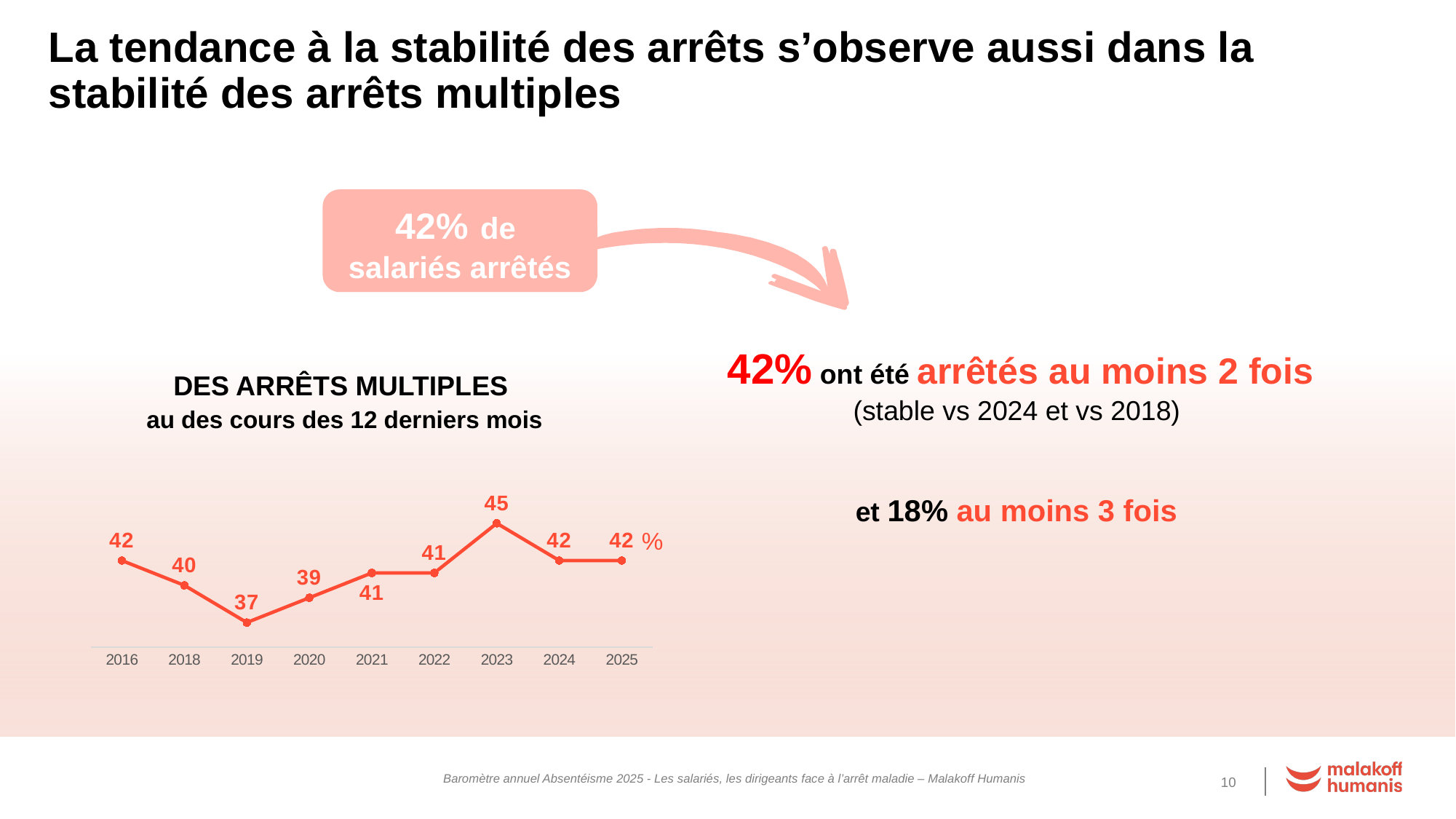

La tendance à la stabilité des arrêts s’observe aussi dans la stabilité des arrêts multiples

42% de
salariés arrêtés
42% ont été arrêtés au moins 2 fois (stable vs 2024 et vs 2018)

et 18% au moins 3 fois
Des arrêts multiples
au des cours des 12 derniers mois

### Chart

| Category | Au moins 2 arrêts |
|---|---|
| 2016 | 42.0 |
| 2018 | 40.0 |
| 2019 | 37.0 |
| 2020 | 39.0 |
| 2021 | 41.0 |
| 2022 | 41.0 |
| 2023 | 45.0 |
| 2024 | 42.0 |
| 2025 | 42.0 |
%
Baromètre annuel Absentéisme 2025 - Les salariés, les dirigeants face à l’arrêt maladie – Malakoff Humanis
10